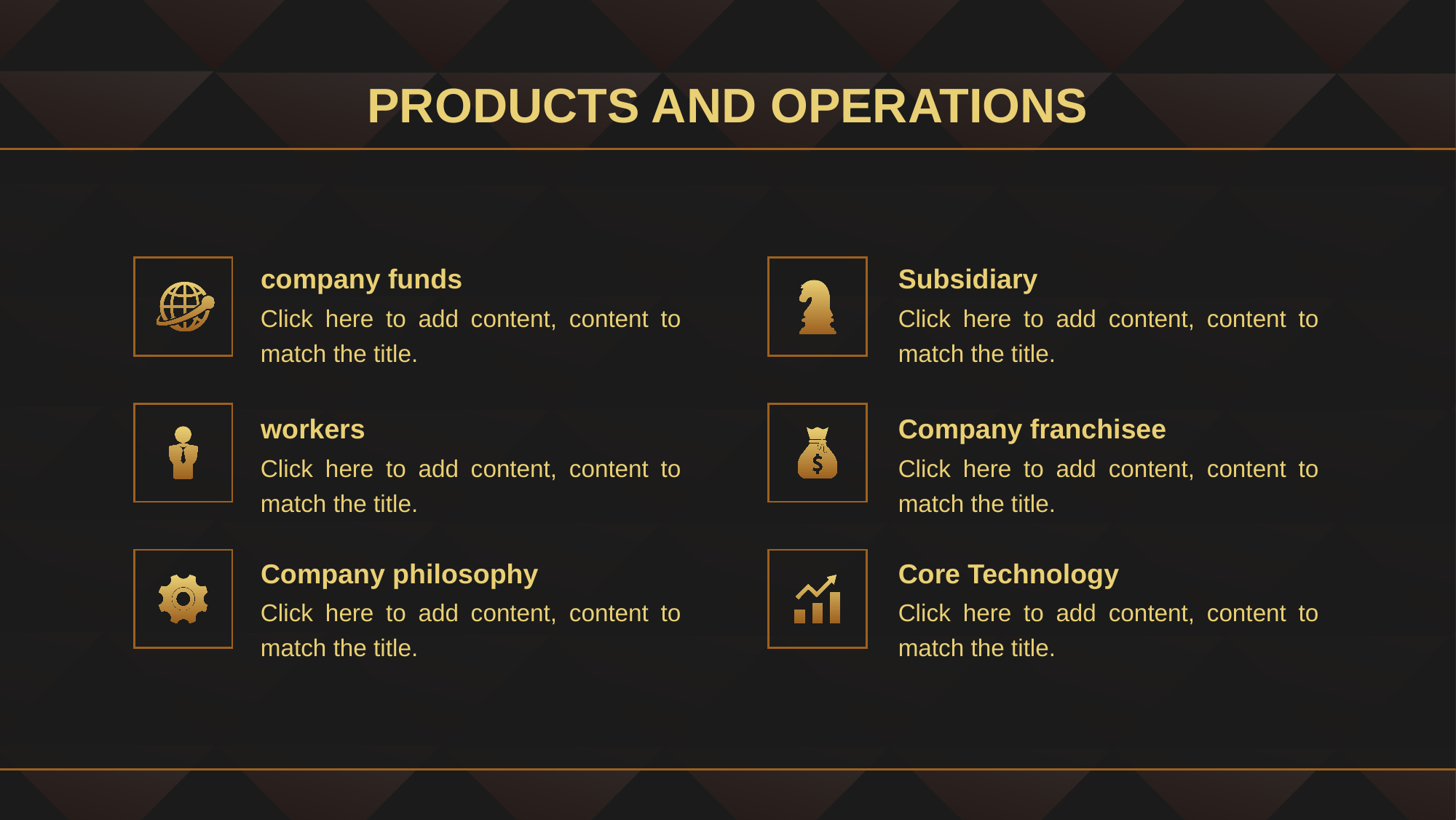

PRODUCTS AND OPERATIONS
company funds
Click here to add content, content to match the title.
Subsidiary
Click here to add content, content to match the title.

workers
Click here to add content, content to match the title.
Company franchisee
Click here to add content, content to match the title.

Company philosophy
Click here to add content, content to match the title.
Core Technology
Click here to add content, content to match the title.